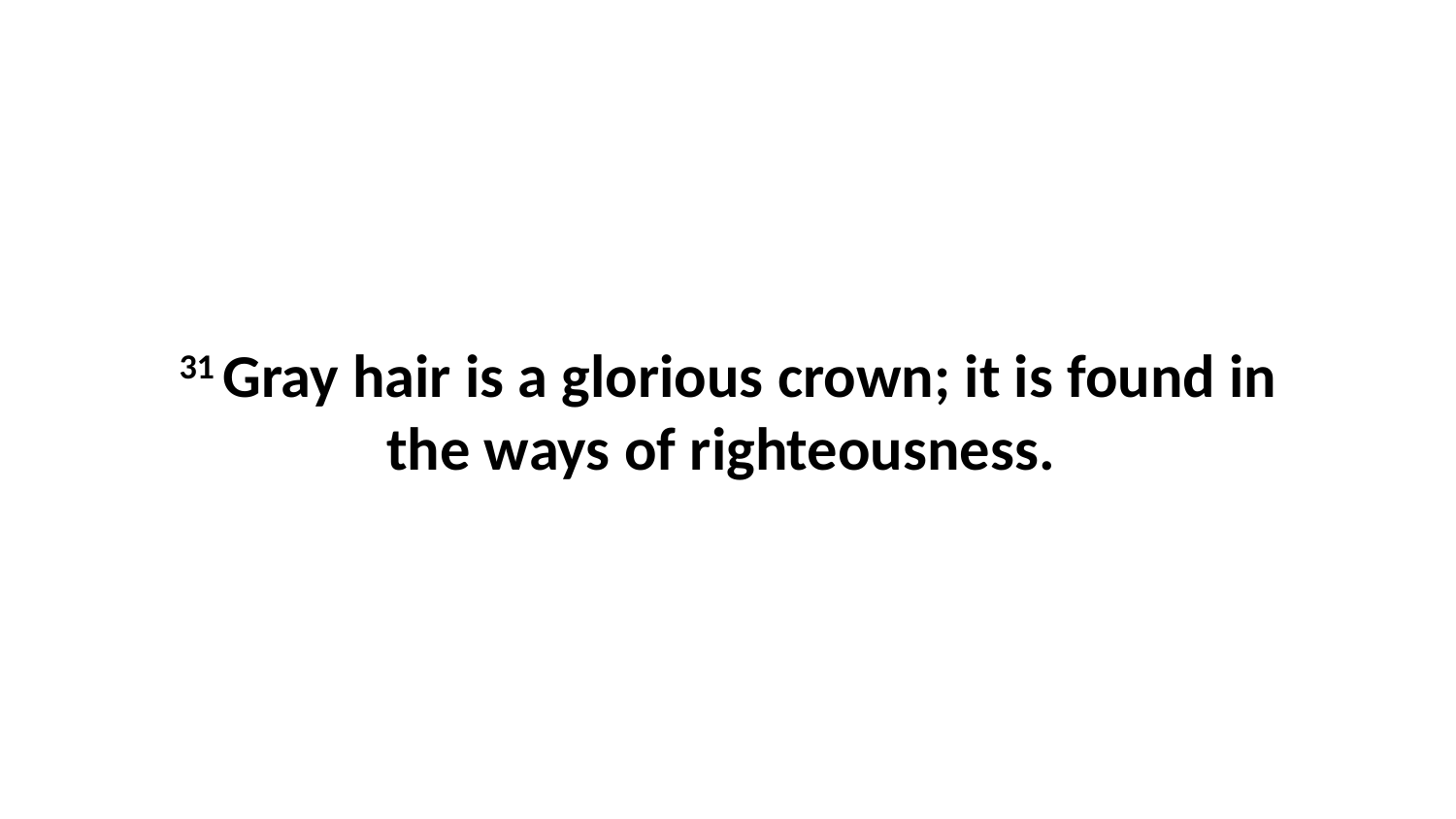

31 Gray hair is a glorious crown; it is found in the ways of righteousness.